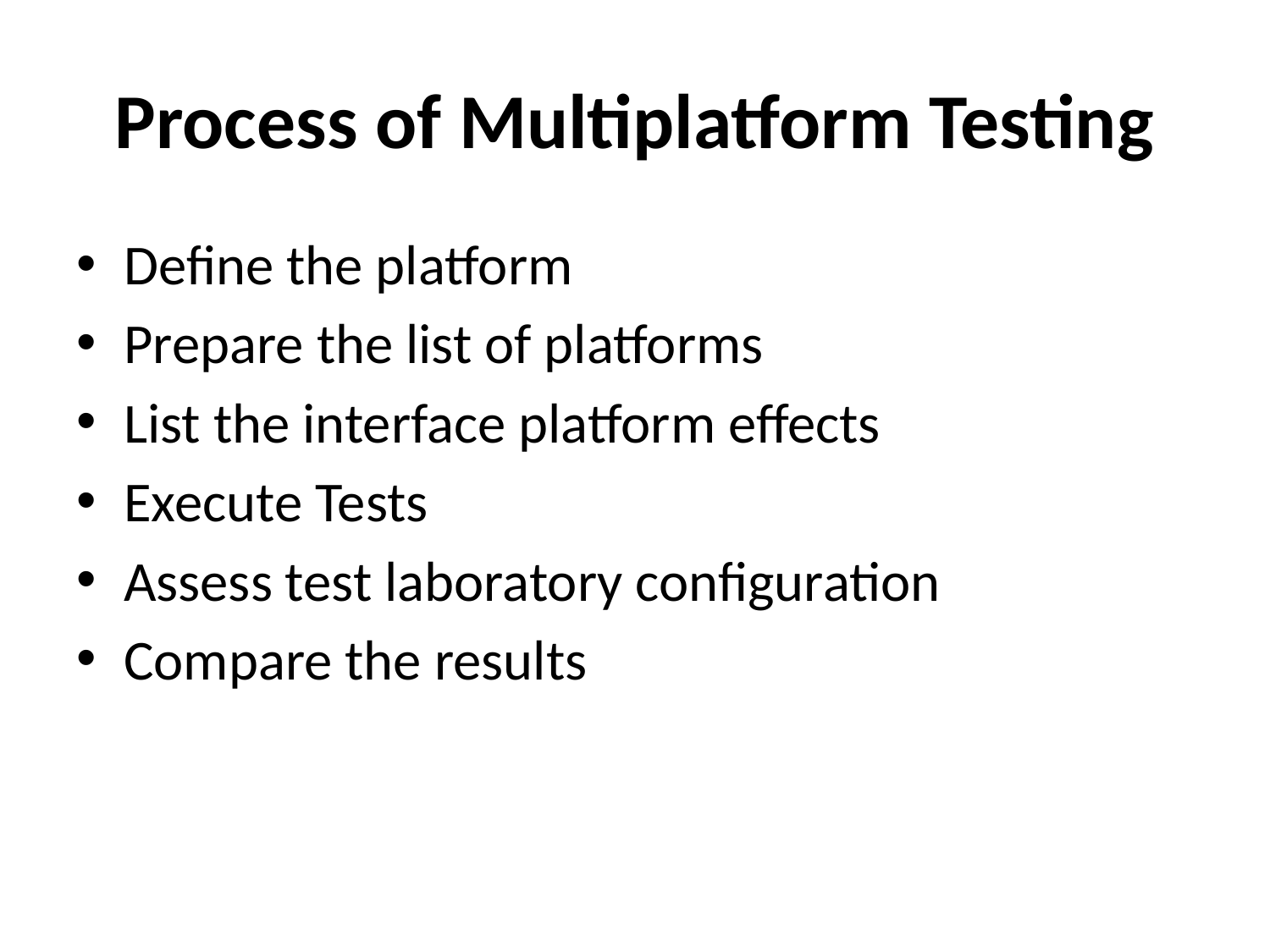

# Process of Multiplatform Testing
Define the platform
Prepare the list of platforms
List the interface platform effects
Execute Tests
Assess test laboratory configuration
Compare the results